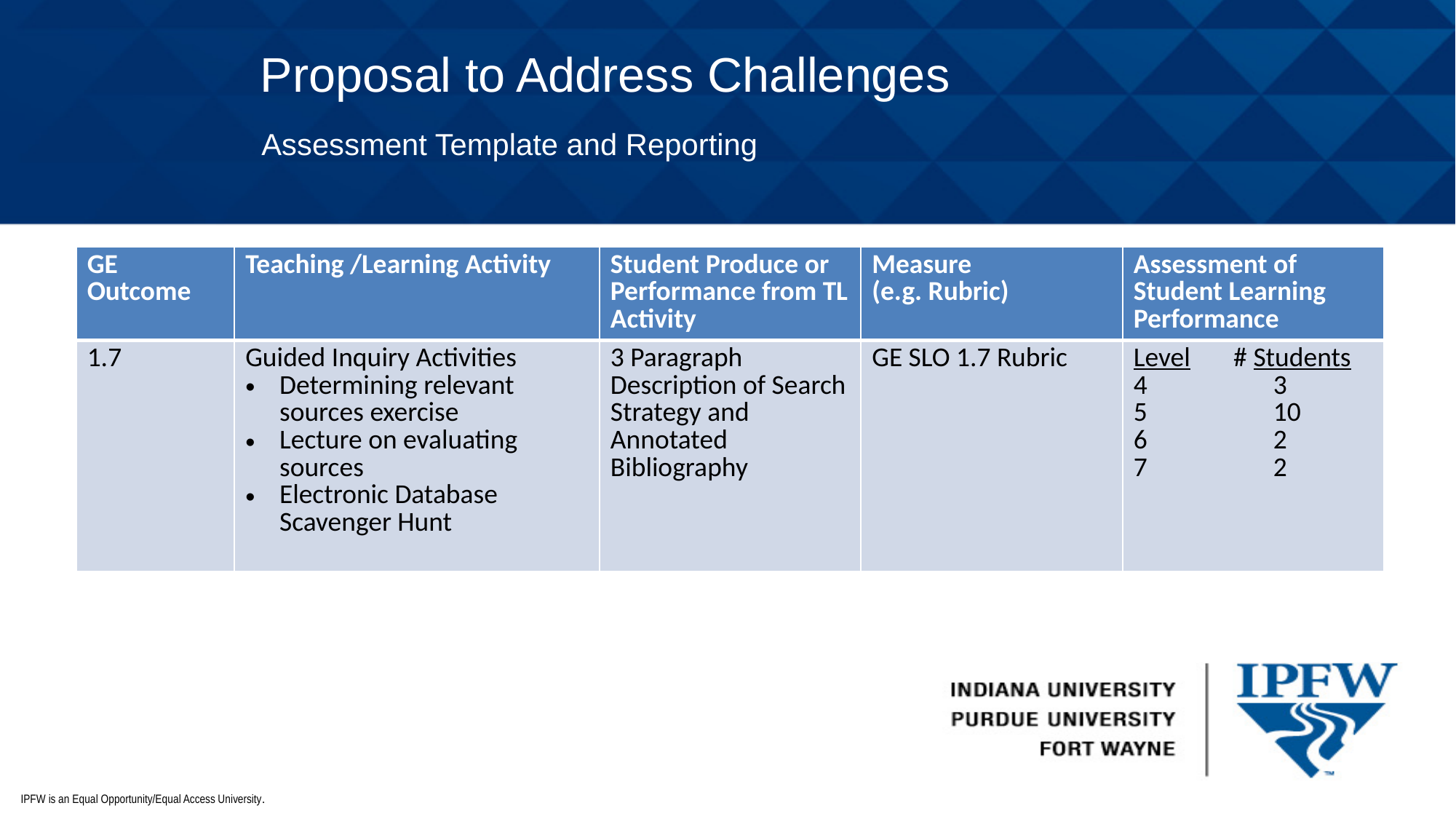

Proposal to Address Challenges
Assessment Template and Reporting
| GE Outcome | Teaching /Learning Activity | Student Produce or Performance from TL Activity | Measure (e.g. Rubric) | Assessment of Student Learning Performance |
| --- | --- | --- | --- | --- |
| 1.7 | Guided Inquiry Activities Determining relevant sources exercise Lecture on evaluating sources Electronic Database Scavenger Hunt | 3 Paragraph Description of Search Strategy and Annotated Bibliography | GE SLO 1.7 Rubric | Level # Students 3 10 2 2 |